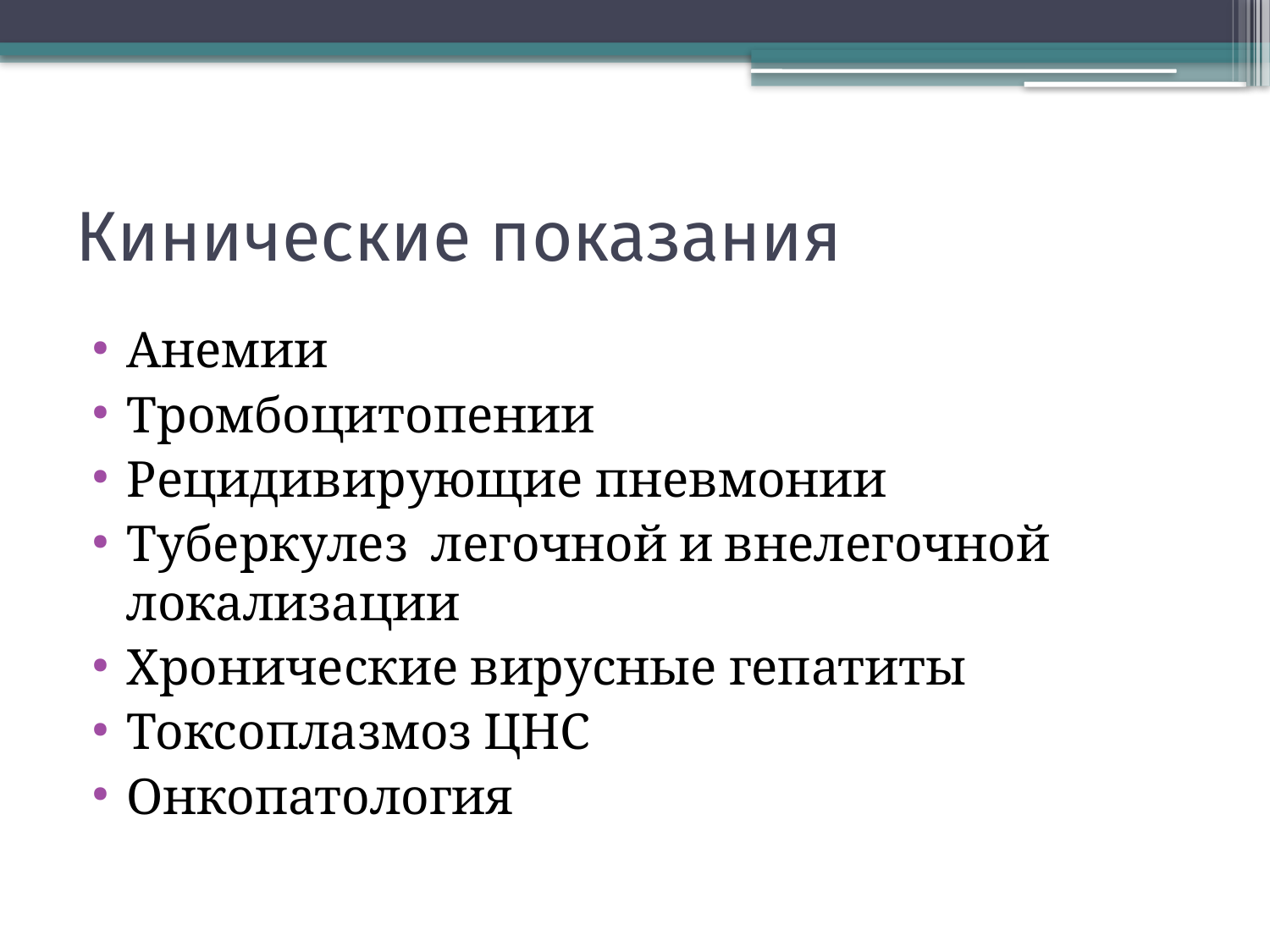

# Кинические показания
Анемии
Тромбоцитопении
Рецидивирующие пневмонии
Туберкулез  легочной и внелегочной локализации
Хронические вирусные гепатиты
Токсоплазмоз ЦНС
Онкопатология